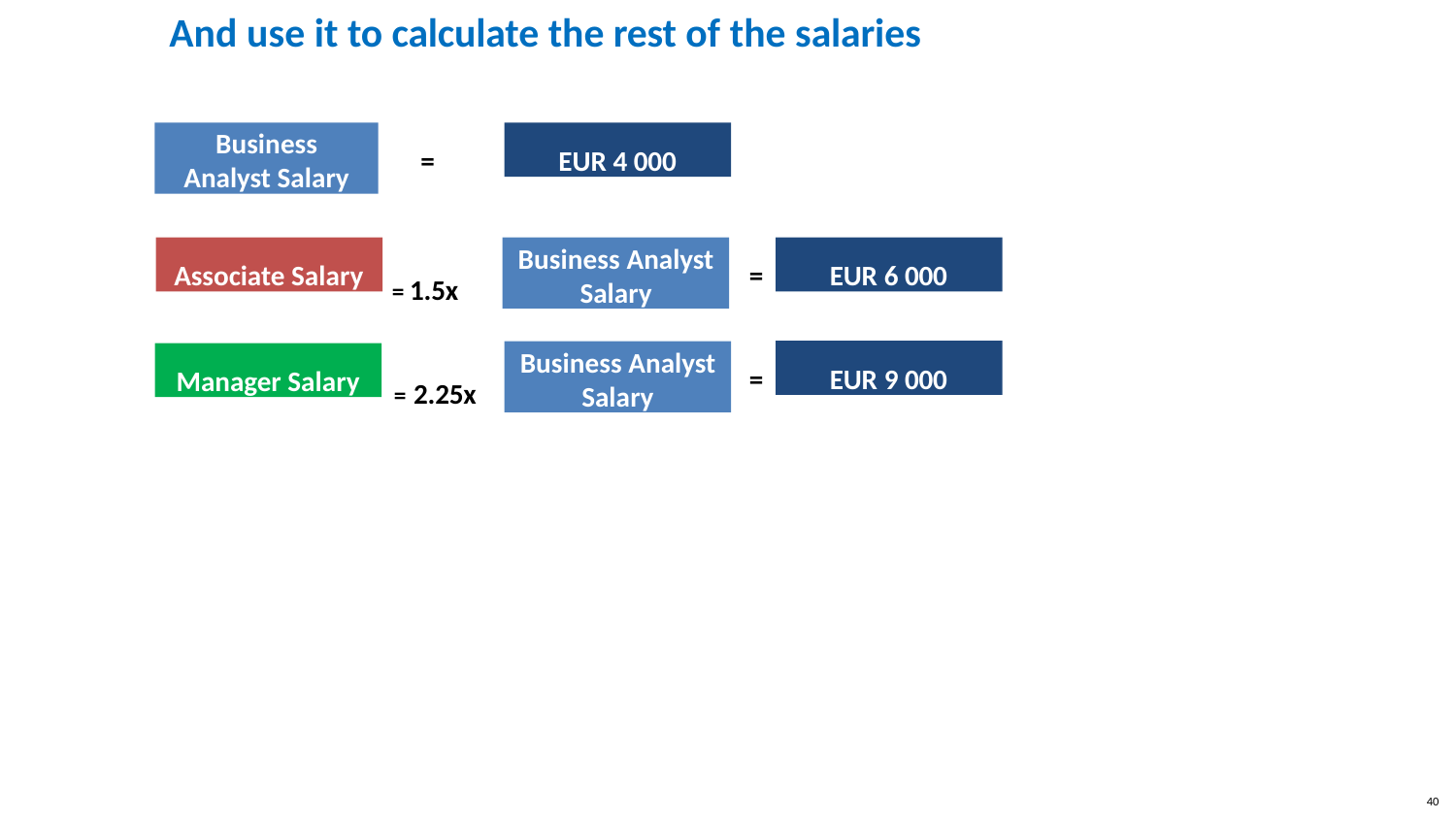

# And use it to calculate the rest of the salaries
Business
Analyst Salary
EUR 4 000
=
Associate Salary
Business Analyst
Salary
EUR 6 000
=
= 1.5x
EUR 9 000
Business Analyst
Salary
Manager Salary
=
= 2.25x
40